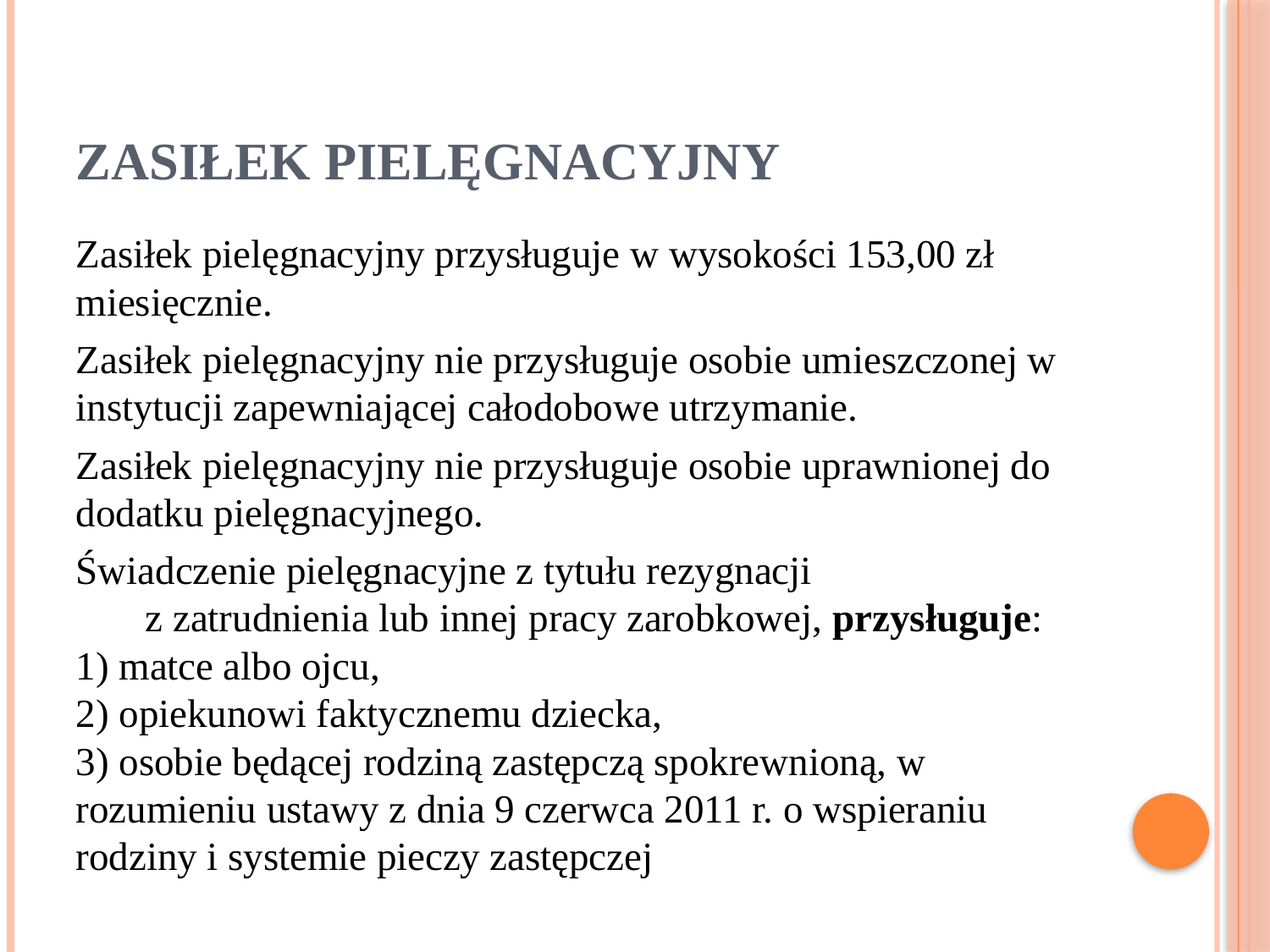

# Zasiłek pielęgnacyjny
Zasiłek pielęgnacyjny przysługuje w wysokości 153,00 zł miesięcznie.
Zasiłek pielęgnacyjny nie przysługuje osobie umieszczonej w instytucji zapewniającej całodobowe utrzymanie.
Zasiłek pielęgnacyjny nie przysługuje osobie uprawnionej do dodatku pielęgnacyjnego.
Świadczenie pielęgnacyjne z tytułu rezygnacji                                   z zatrudnienia lub innej pracy zarobkowej, przysługuje:
1) matce albo ojcu,
2) opiekunowi faktycznemu dziecka,
3) osobie będącej rodziną zastępczą spokrewnioną, w rozumieniu ustawy z dnia 9 czerwca 2011 r. o wspieraniu rodziny i systemie pieczy zastępczej